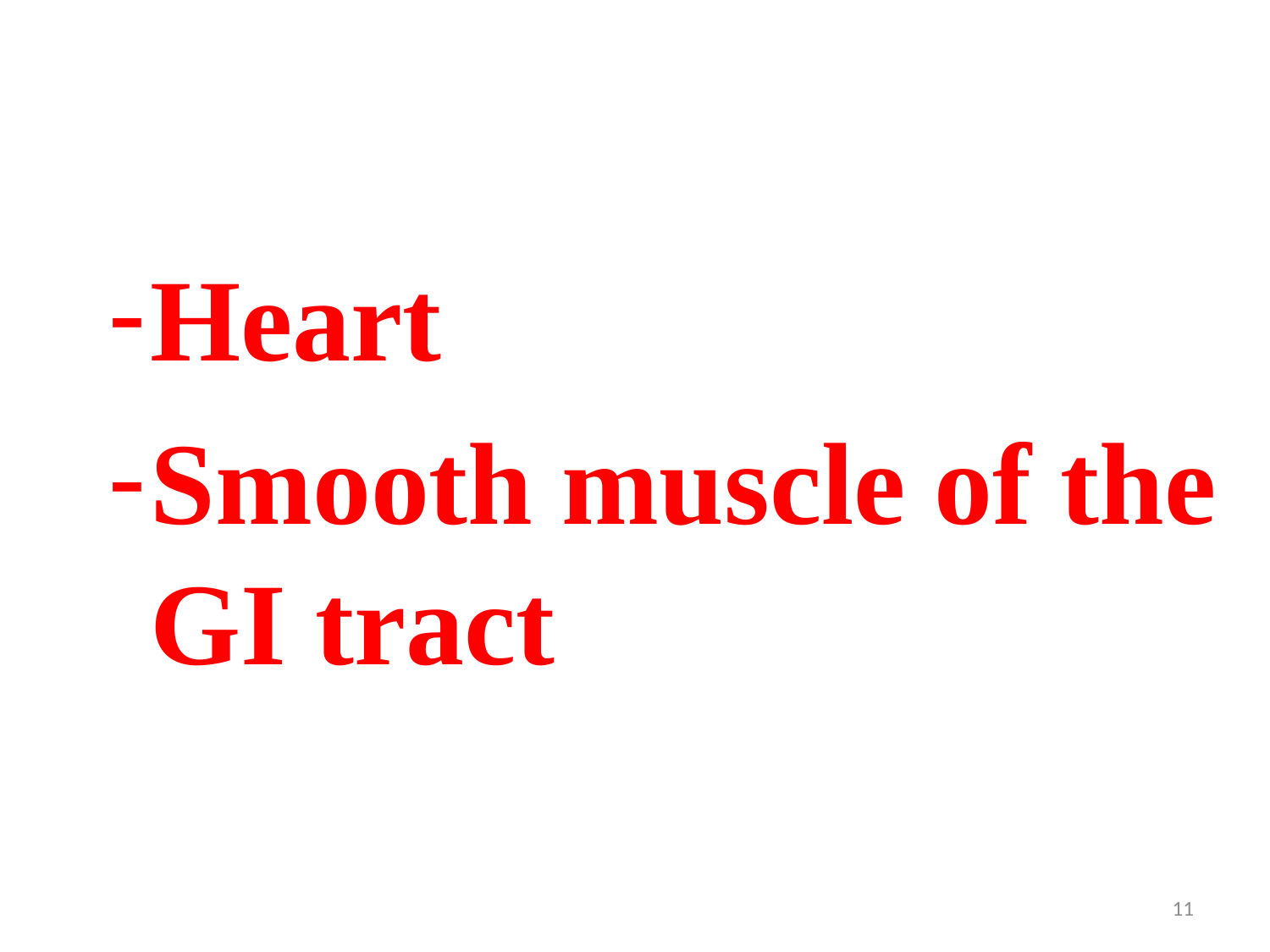

Heart
Smooth muscle of the GI tract

11